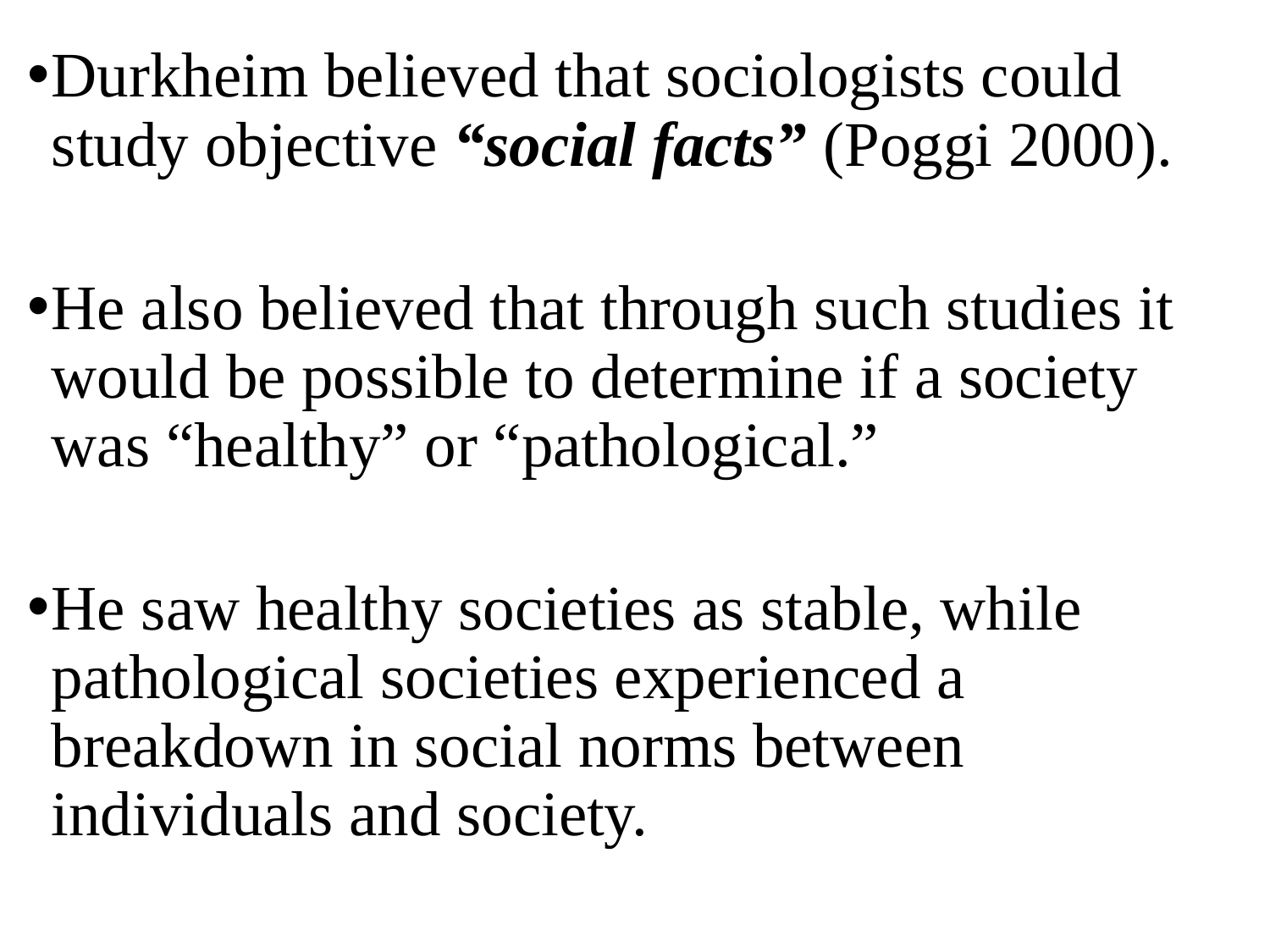

Durkheim believed that sociologists could study objective “social facts” (Poggi 2000).

He also believed that through such studies it would be possible to determine if a society was “healthy” or “pathological.”

He saw healthy societies as stable, while pathological societies experienced a breakdown in social norms between individuals and society.